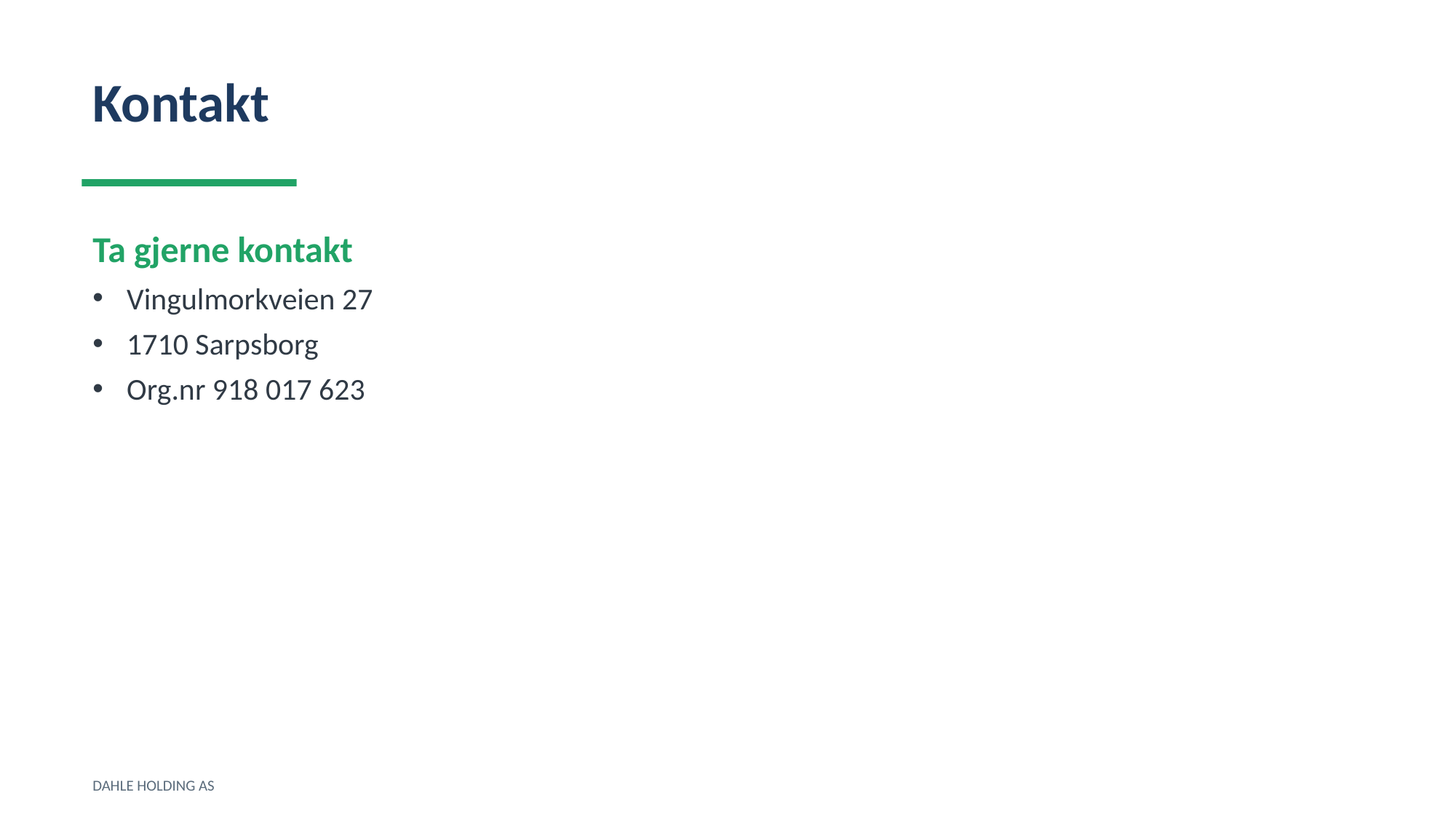

Kontakt

Ta gjerne kontakt
Vingulmorkveien 27
1710 Sarpsborg
Org.nr 918 017 623
DAHLE HOLDING AS